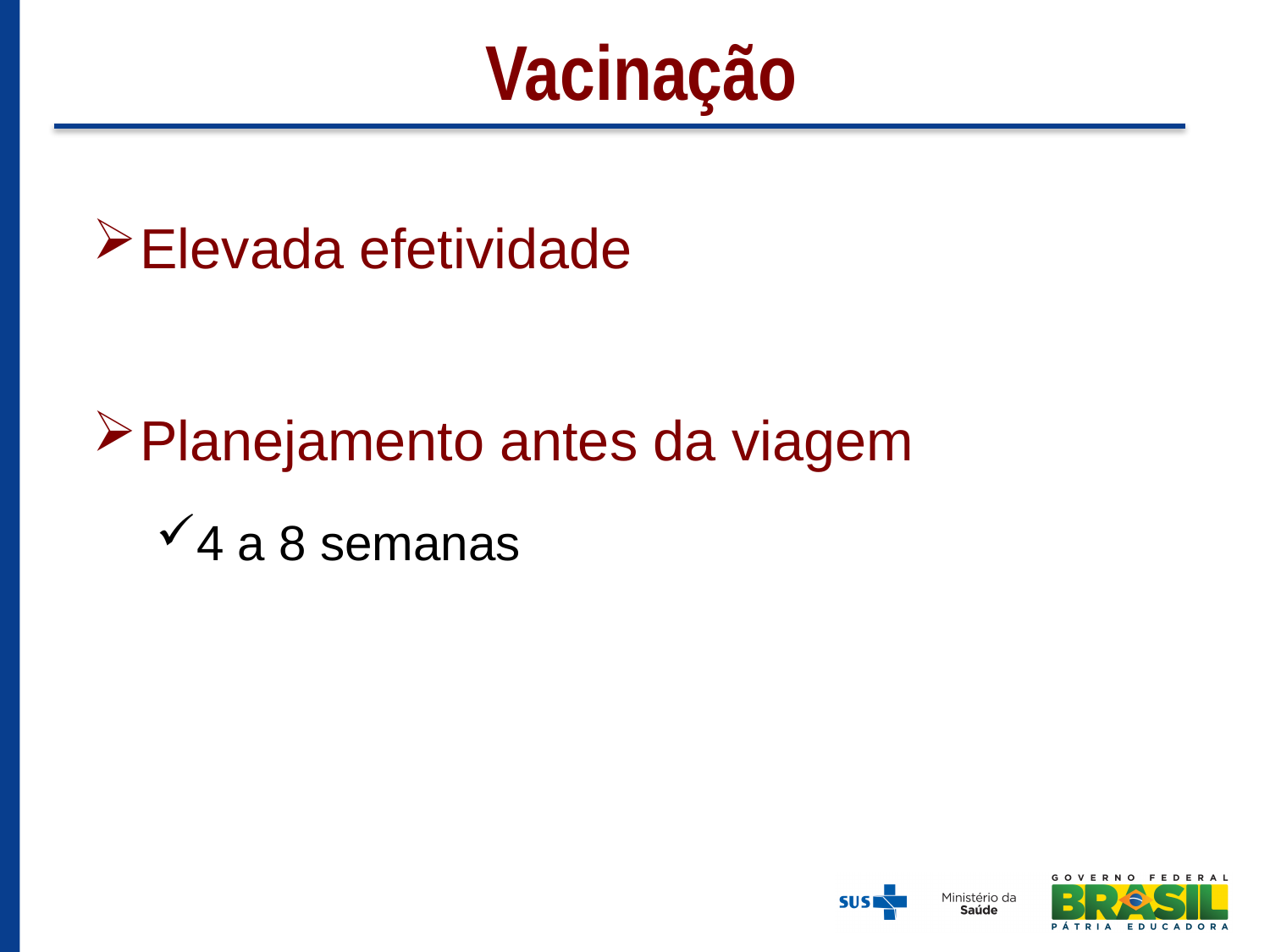

# Vacinação
Elevada efetividade

Planejamento antes da viagem
4 a 8 semanas